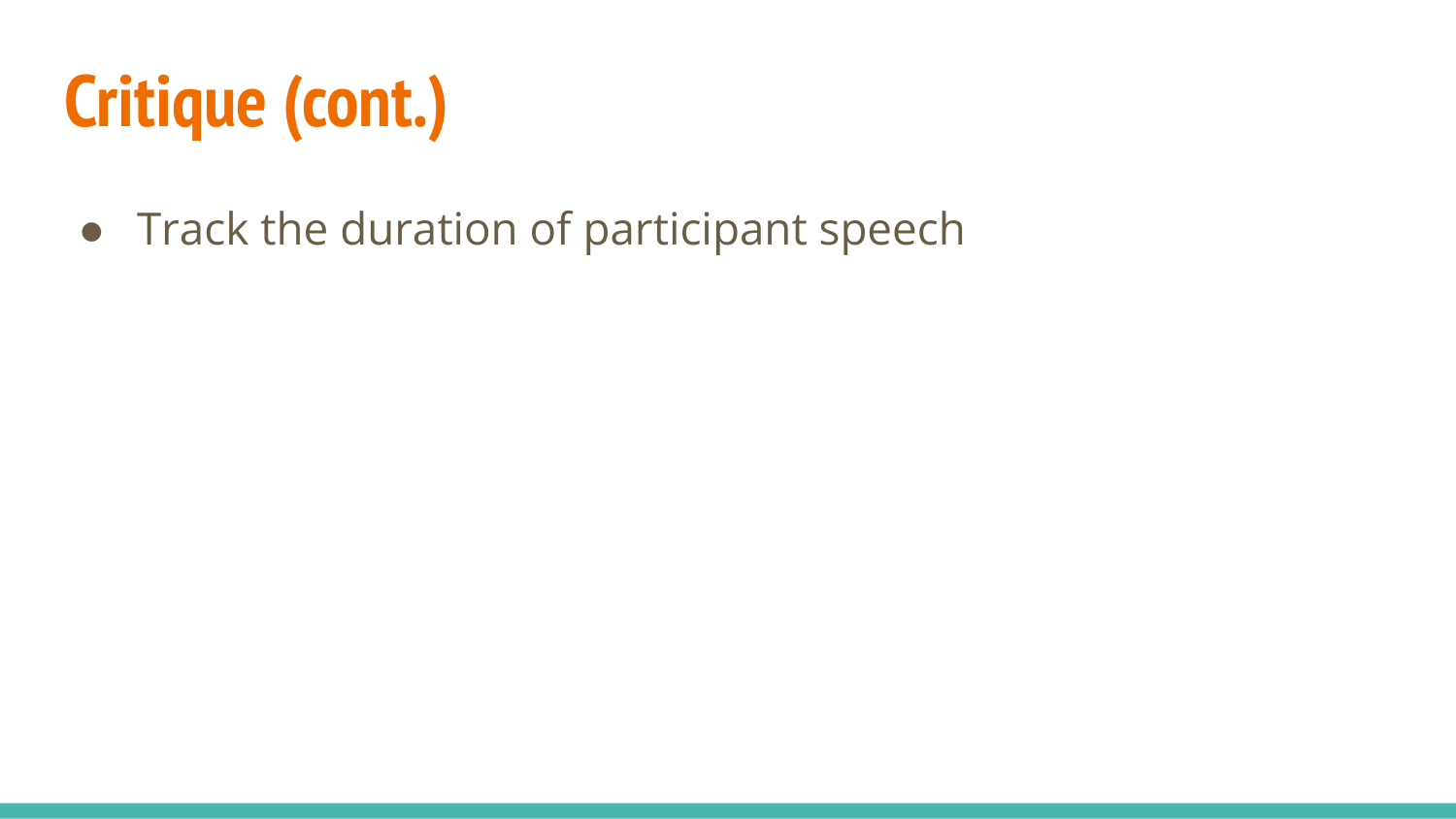

# Critique (cont.)

Track the duration of participant speech